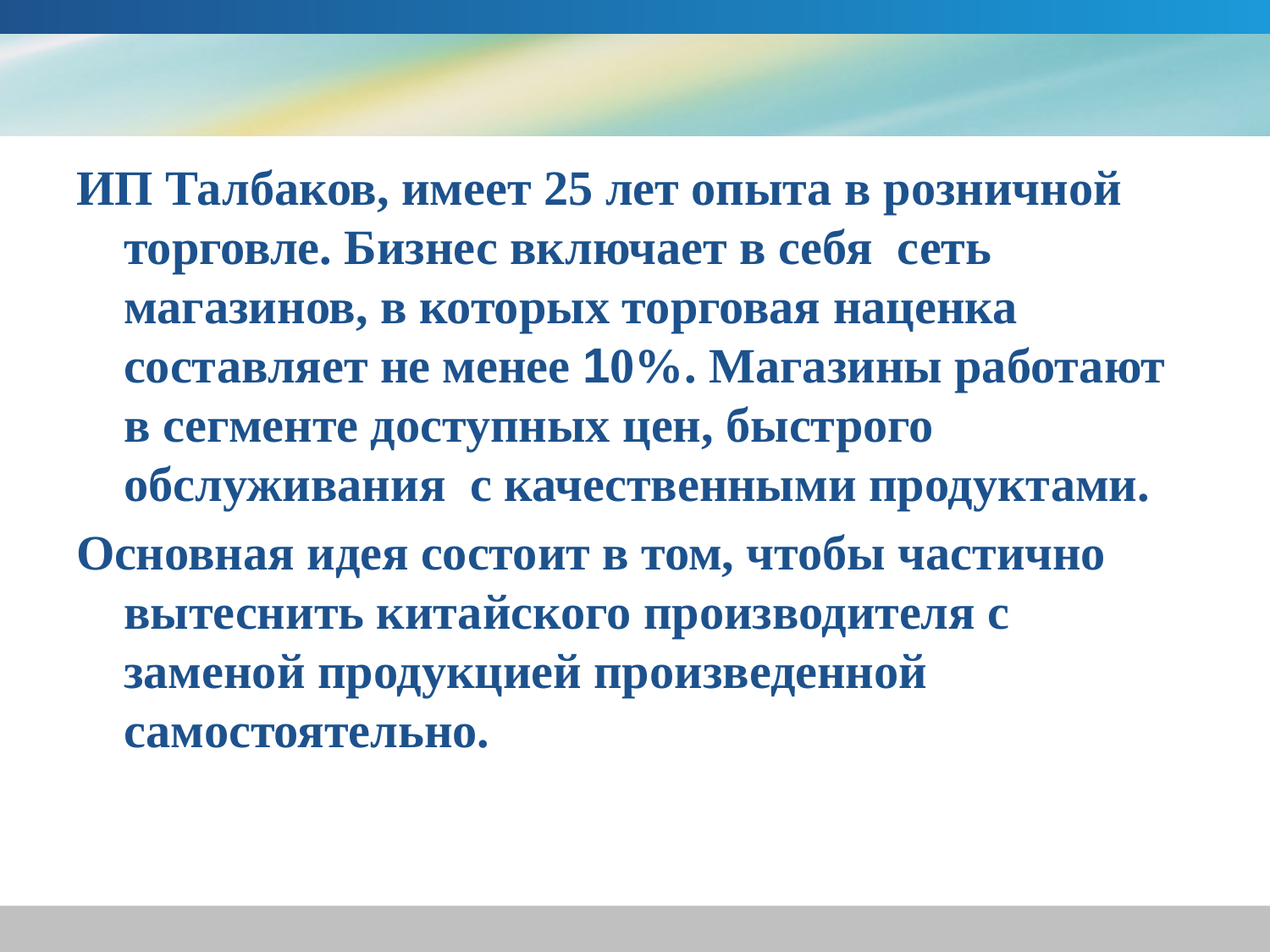

#
ИП Талбаков, имеет 25 лет опыта в розничной торговле. Бизнес включает в себя  сеть магазинов, в которых торговая наценка составляет не менее 10%. Магазины работают в сегменте доступных цен, быстрого обслуживания  с качественными продуктами.
Основная идея состоит в том, чтобы частично вытеснить китайского производителя с заменой продукцией произведенной самостоятельно.